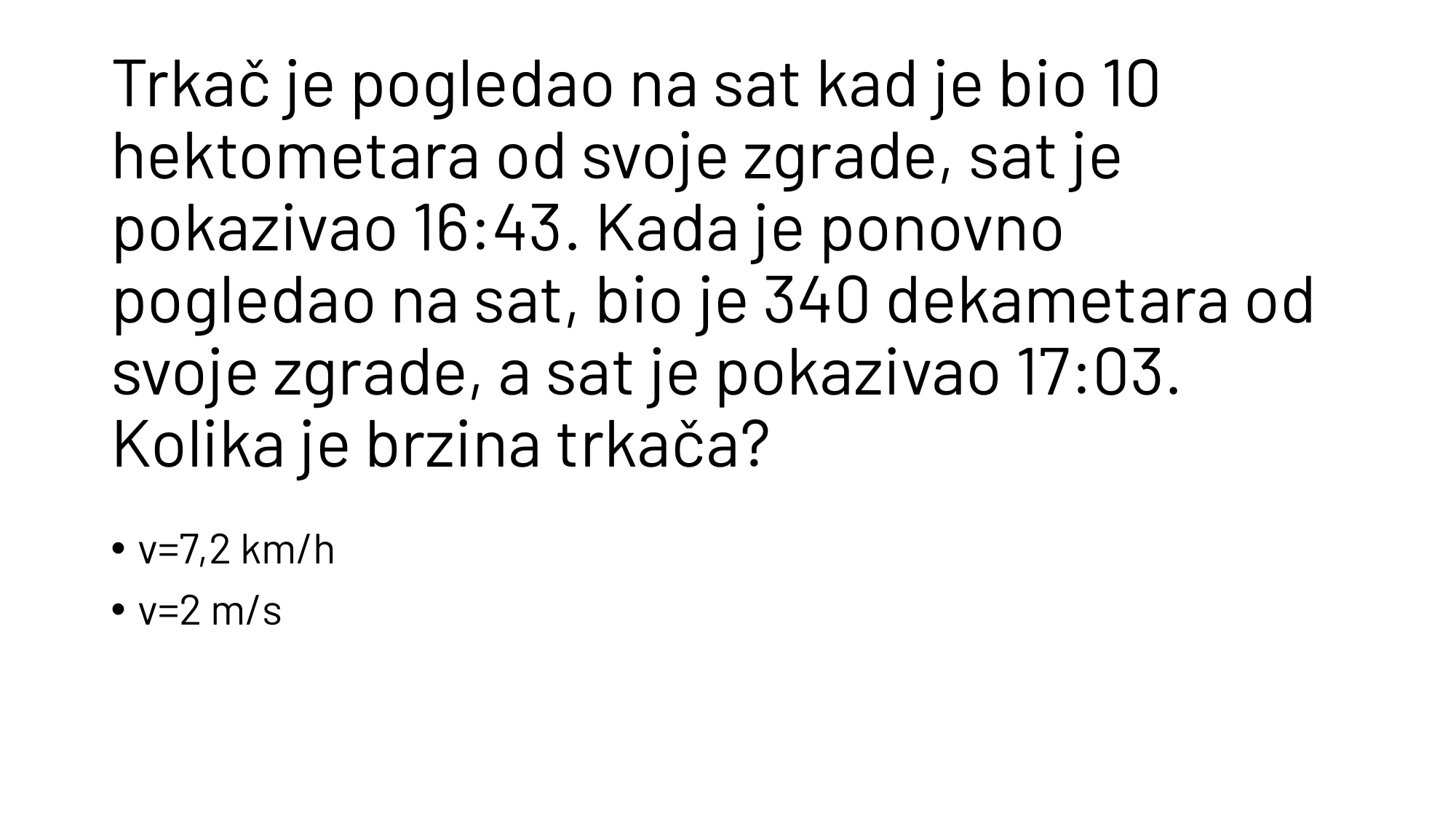

# Trkač je pogledao na sat kad je bio 10 hektometara od svoje zgrade, sat je pokazivao 16:43. Kada je ponovno pogledao na sat, bio je 340 dekametara od svoje zgrade, a sat je pokazivao 17:03. Kolika je brzina trkača?
v=7,2 km/h
v=2 m/s